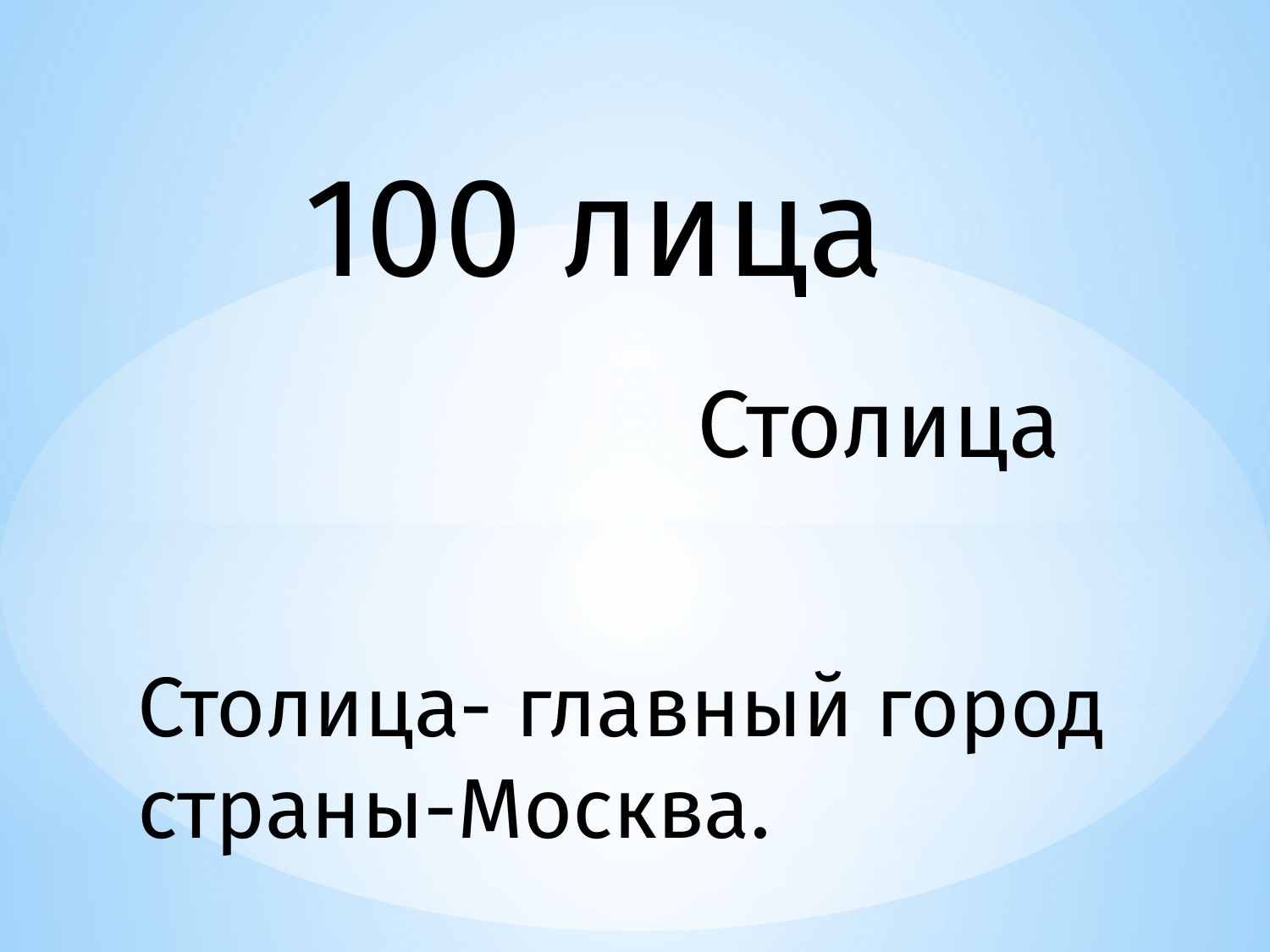

100 лица
Столица
Столица- главный город страны-Москва.